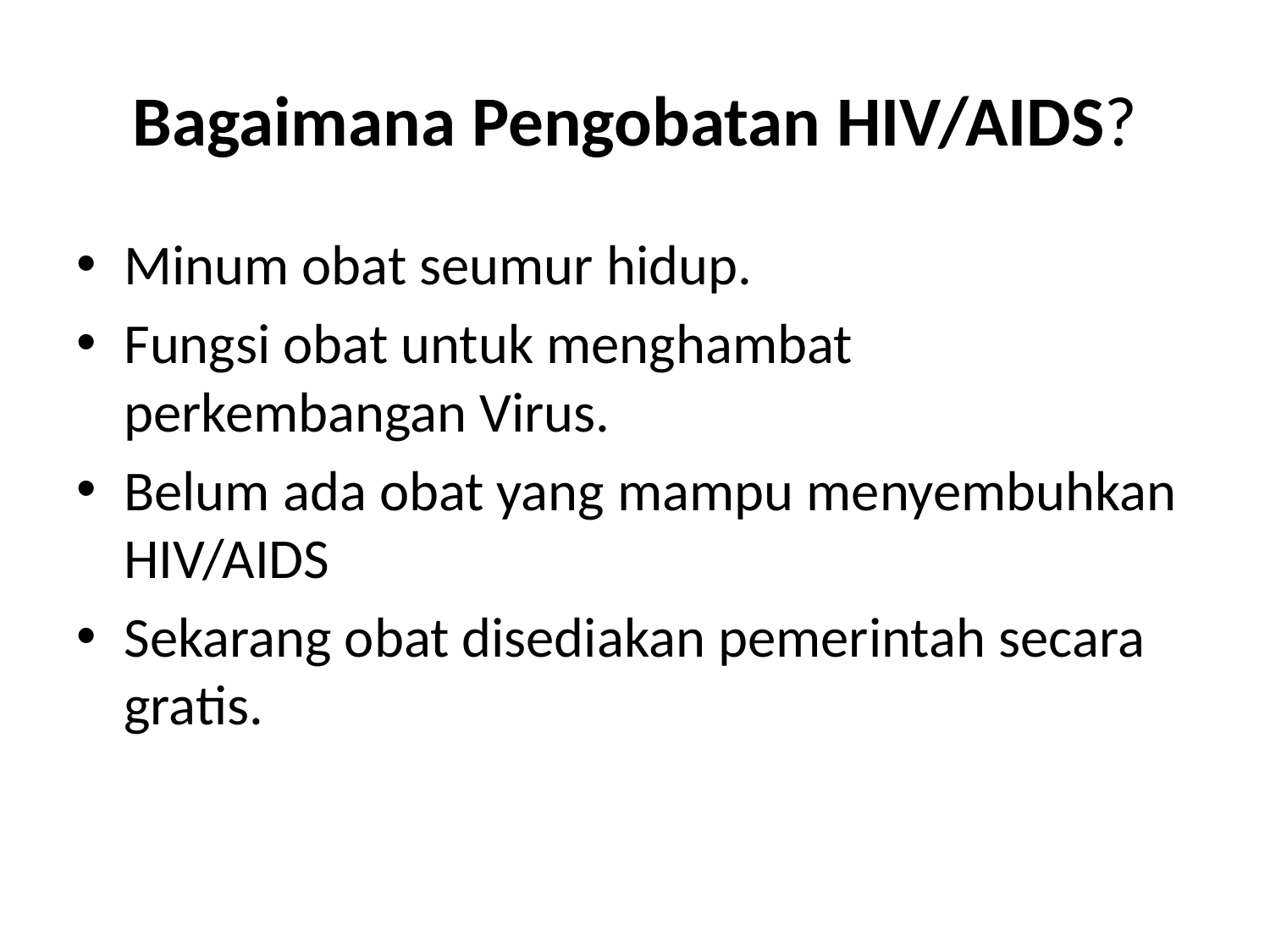

# Bagaimana Pengobatan HIV/AIDS?
Minum obat seumur hidup.
Fungsi obat untuk menghambat perkembangan Virus.
Belum ada obat yang mampu menyembuhkan HIV/AIDS
Sekarang obat disediakan pemerintah secara gratis.